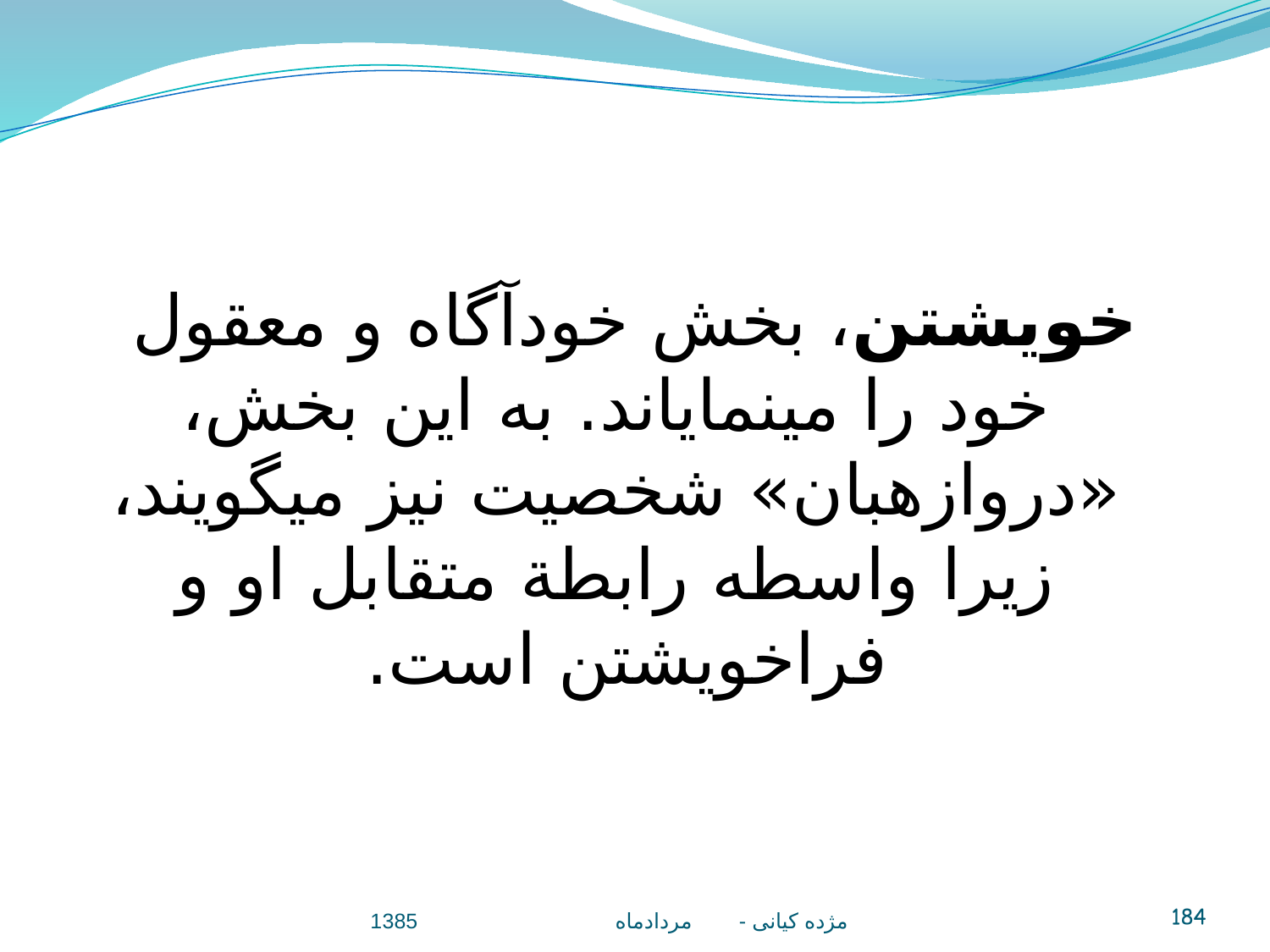

خويشتن، بخش خودآگاه و معقول خود را مي‎نماياند. به اين بخش، «دروازه‎بان» شخصيت نيز مي‎گويند، زيرا واسطه رابطة متقابل او و فراخويشتن است.

مژده کيانی - مردادماه 1385
184